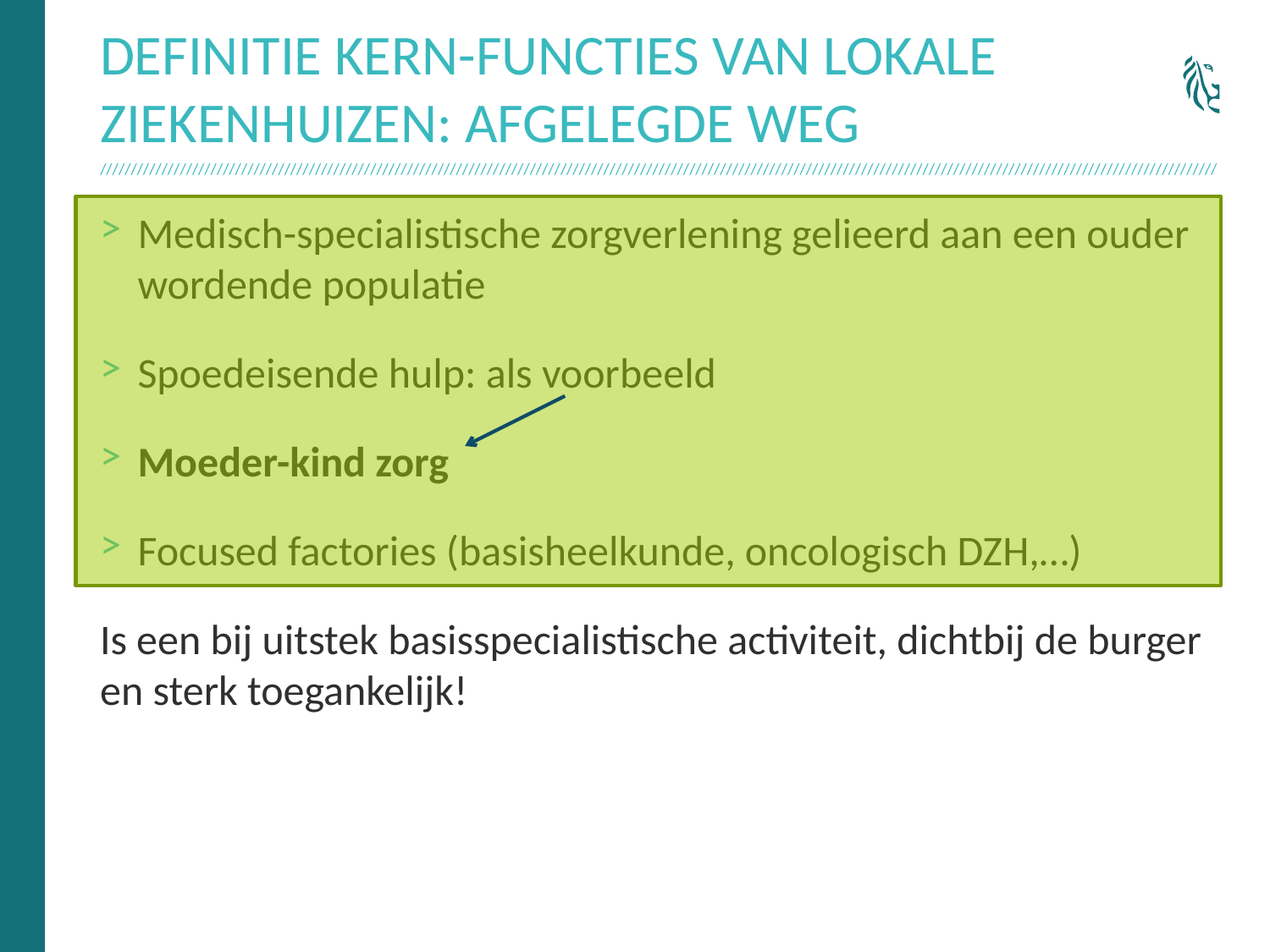

# Definitie KERN-functies van lokale ziekenhuizen: AFGELEGDE WEG

Medisch-specialistische zorgverlening gelieerd aan een ouder wordende populatie

Spoedeisende hulp: als voorbeeld

Moeder-kind zorg

Focused factories (basisheelkunde, oncologisch DZH,…)

Is een bij uitstek basisspecialistische activiteit, dichtbij de burger en sterk toegankelijk!